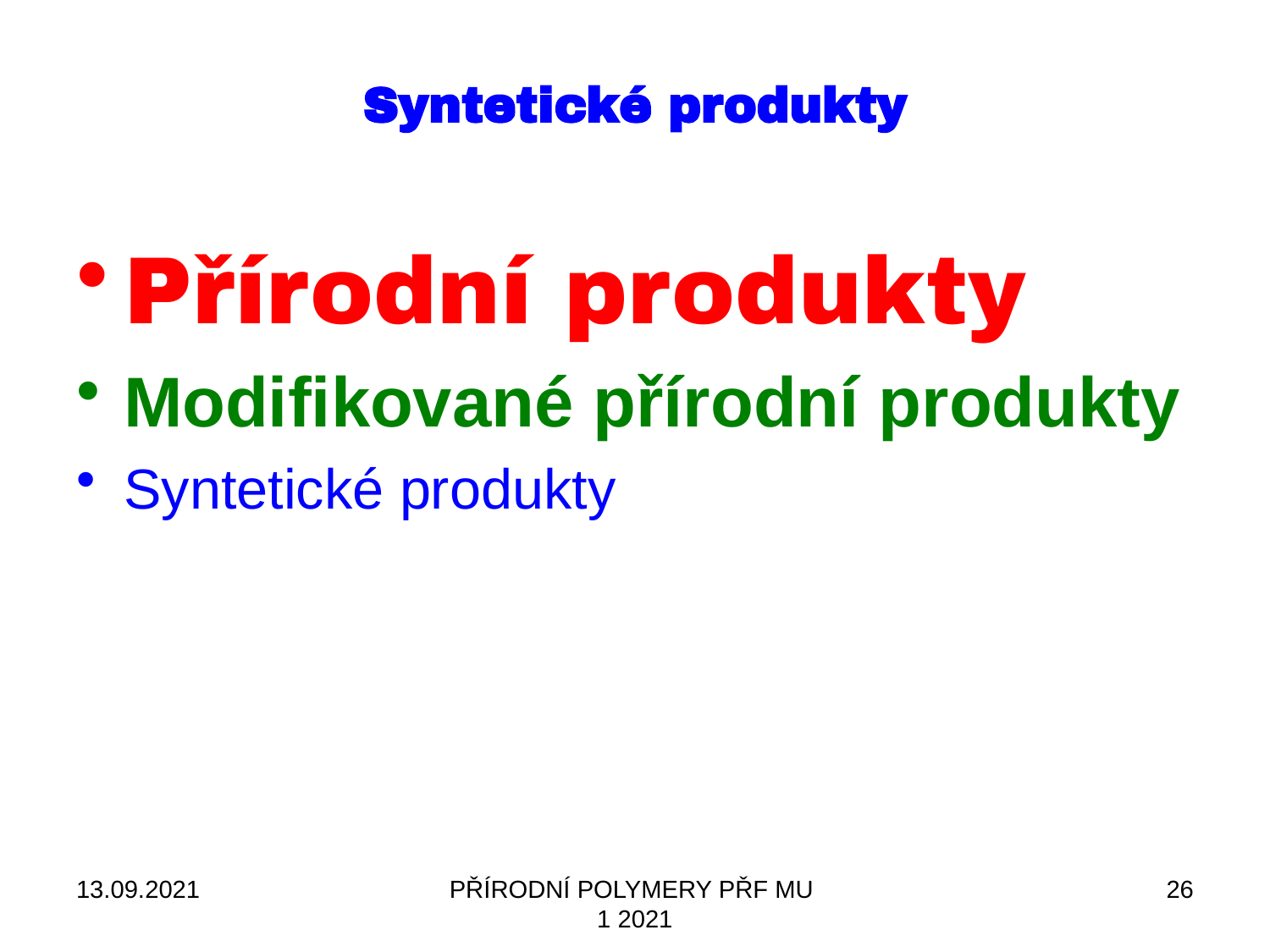

# Syntetické produkty
Přírodní produkty
Modifikované přírodní produkty
Syntetické produkty
13.09.2021
PŘÍRODNÍ POLYMERY PŘF MU  1 2021
26